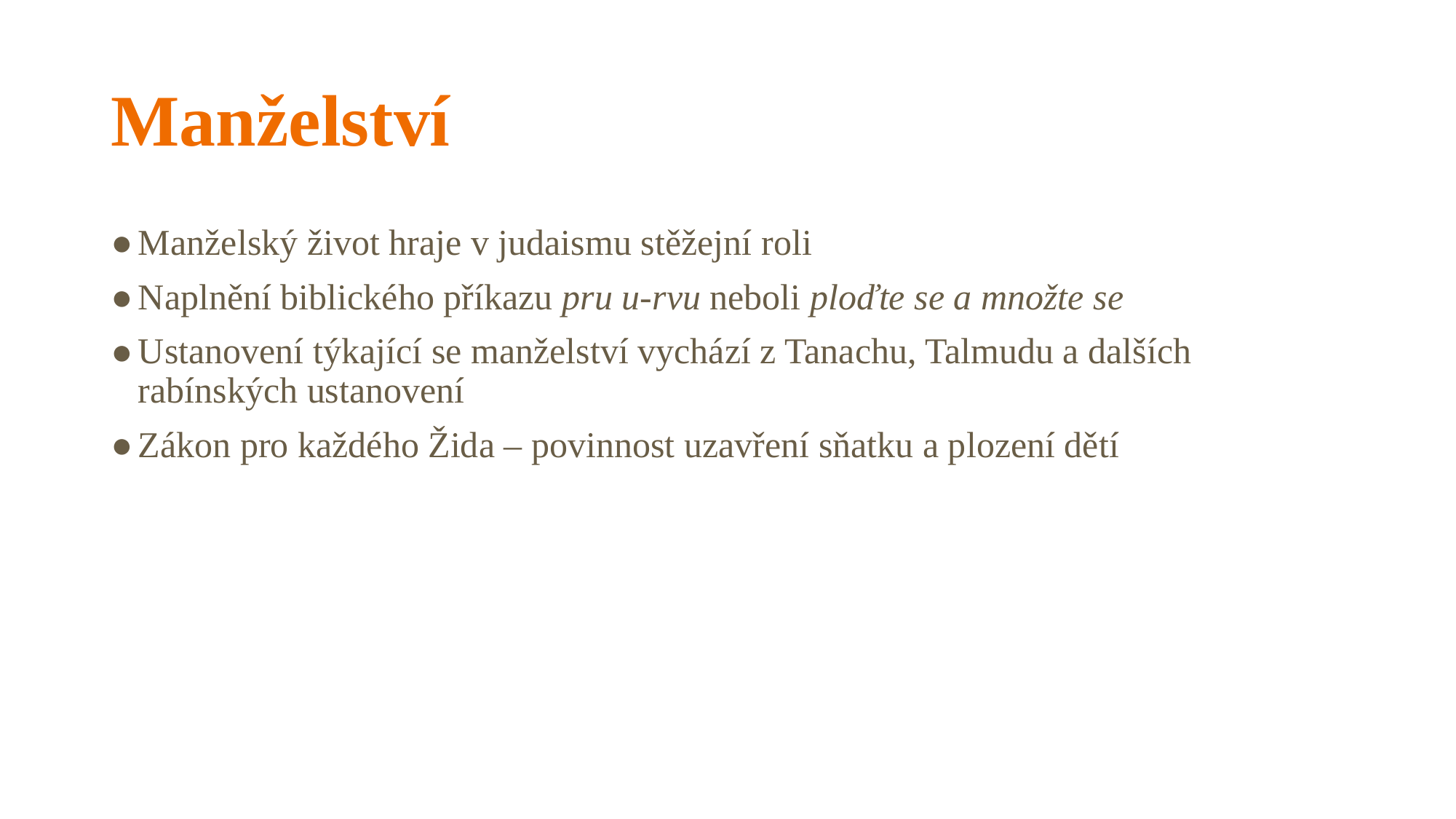

# Manželství
Manželský život hraje v judaismu stěžejní roli
Naplnění biblického příkazu pru u-rvu neboli ploďte se a množte se
Ustanovení týkající se manželství vychází z Tanachu, Talmudu a dalších rabínských ustanovení
Zákon pro každého Žida – povinnost uzavření sňatku a plození dětí